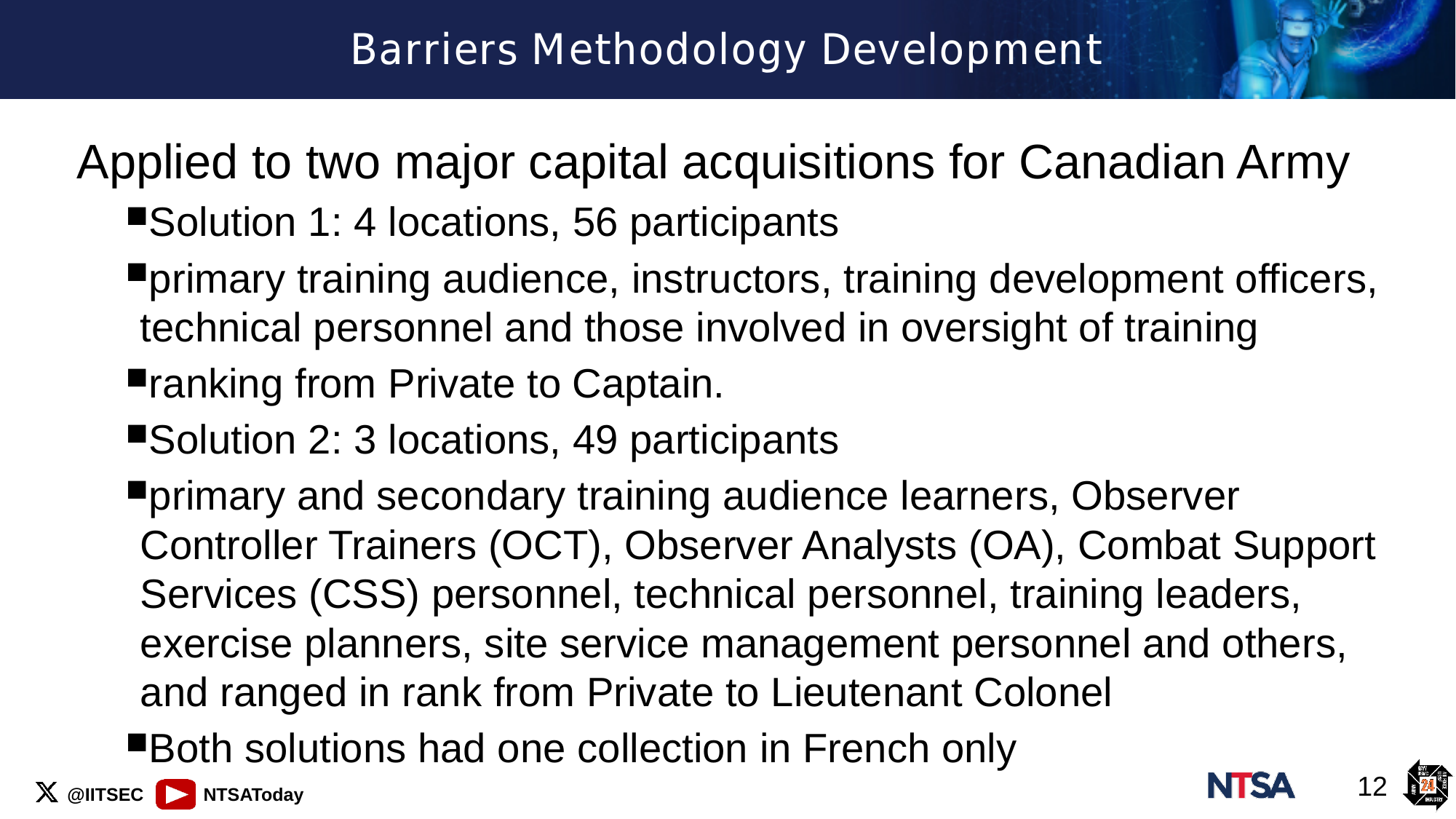

# Barriers Methodology Development
Applied to two major capital acquisitions for Canadian Army
Solution 1: 4 locations, 56 participants
primary training audience, instructors, training development officers, technical personnel and those involved in oversight of training
ranking from Private to Captain.
Solution 2: 3 locations, 49 participants
primary and secondary training audience learners, Observer Controller Trainers (OCT), Observer Analysts (OA), Combat Support Services (CSS) personnel, technical personnel, training leaders, exercise planners, site service management personnel and others, and ranged in rank from Private to Lieutenant Colonel
Both solutions had one collection in French only

12